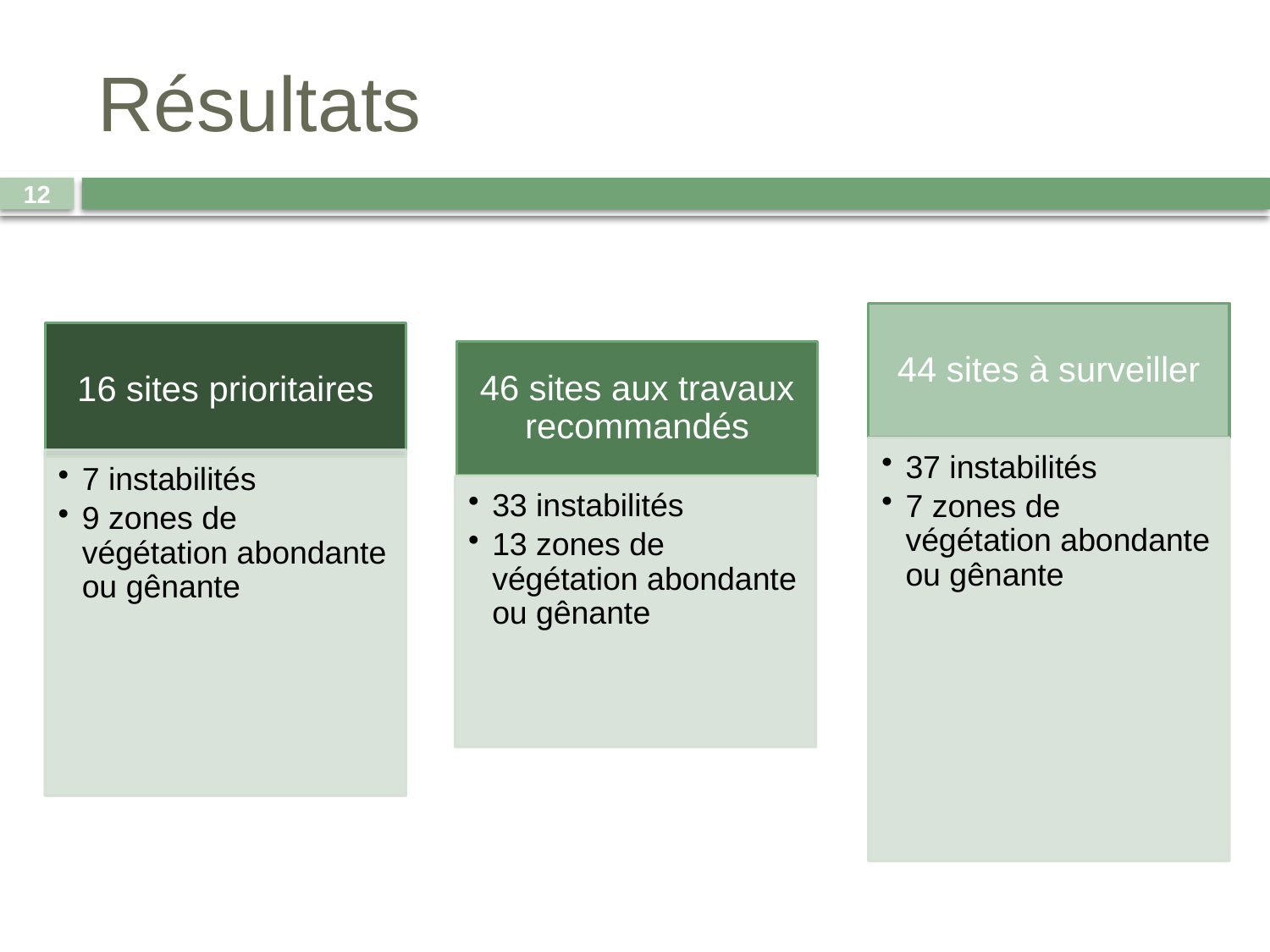

# Résultats
12
16 sites prioritaires
7 instabilités
9 zones de végétation abondante ou gênante
46 sites aux travaux recommandés
33 instabilités
13 zones de végétation abondante ou gênante
44 sites à surveiller
37 instabilités
7 zones de végétation abondante ou gênante